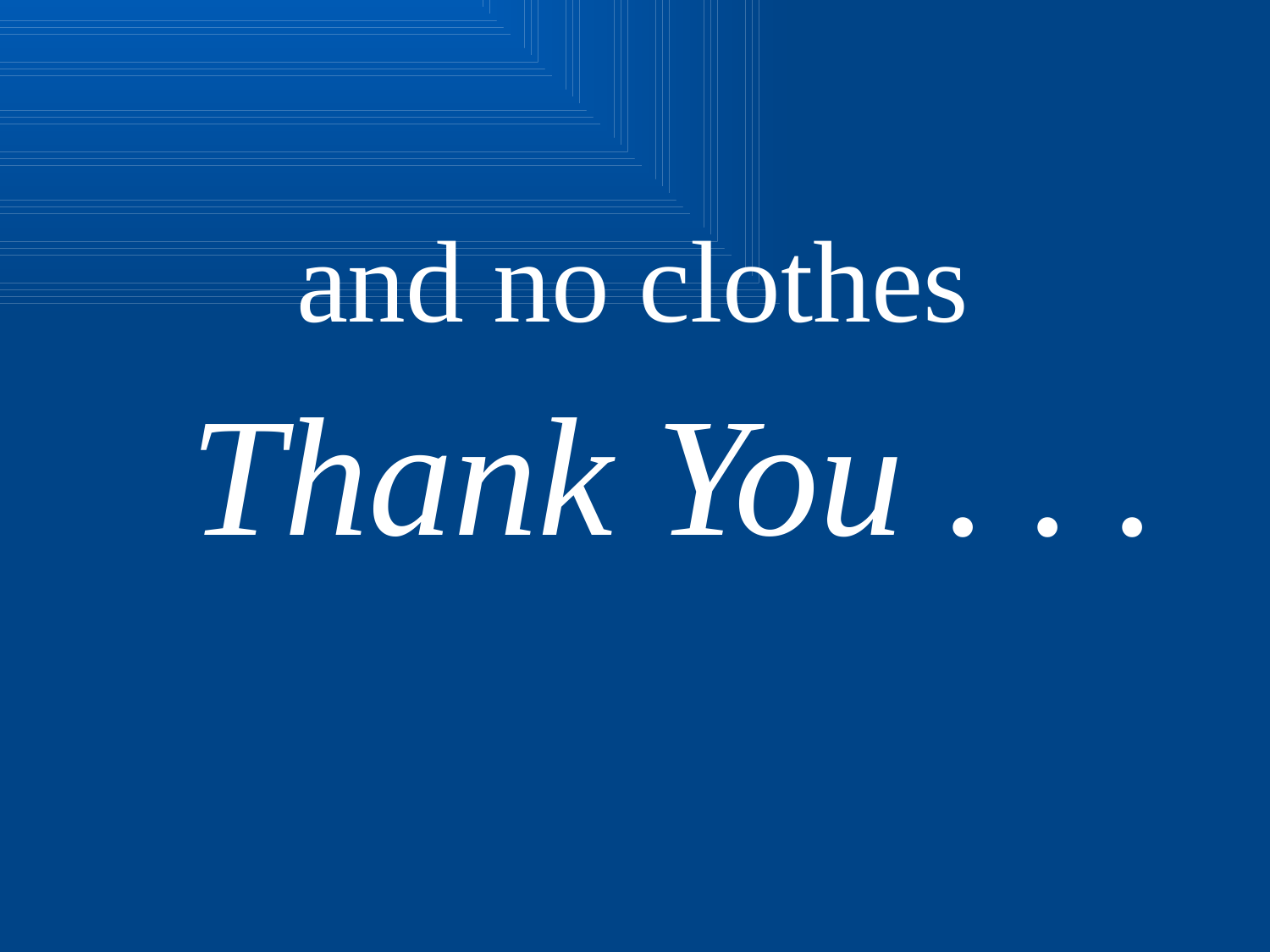

and no clothes
  Thank You . . .